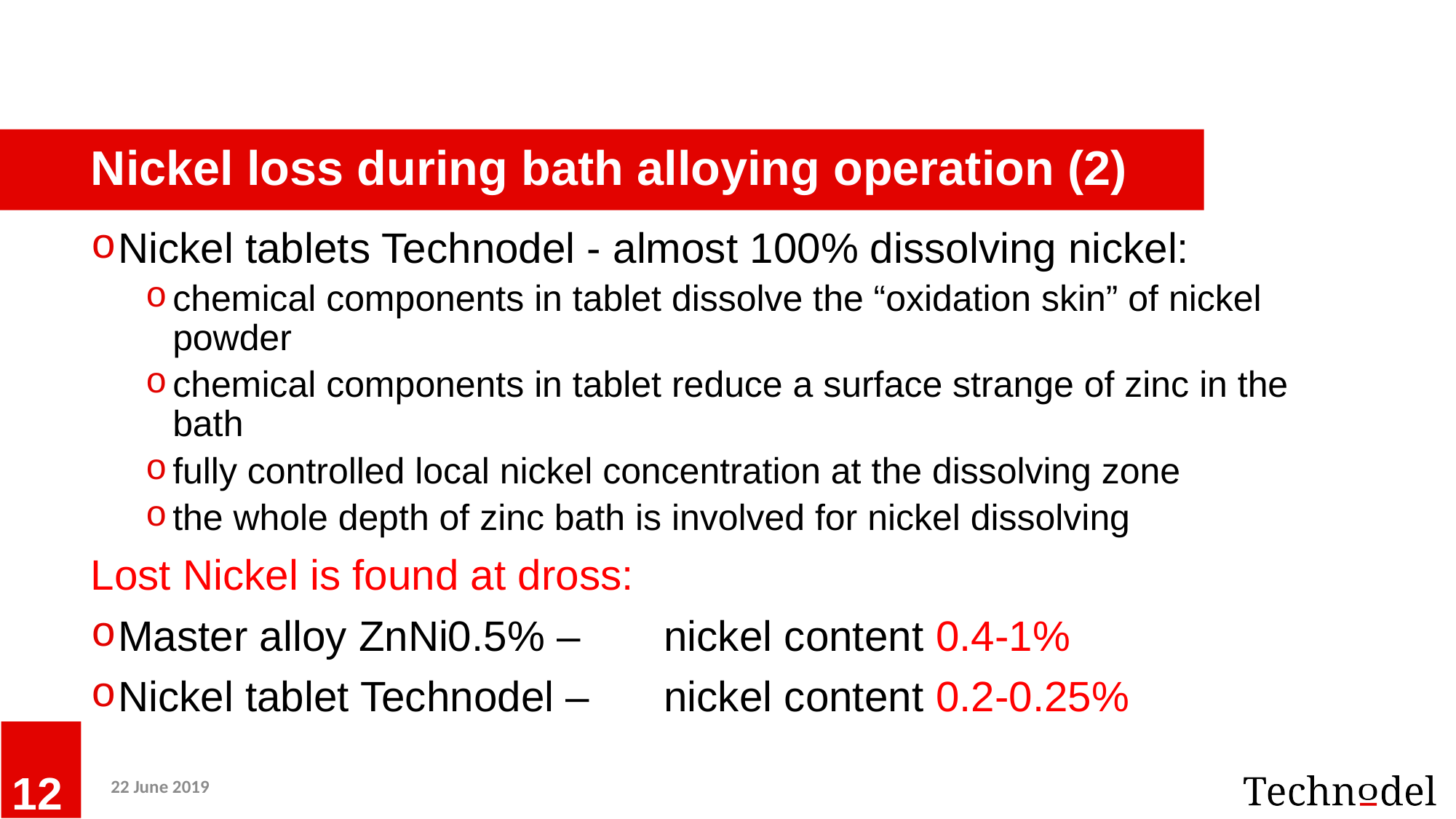

# Nickel loss during bath alloying operation (2)
Nickel tablets Technodel - almost 100% dissolving nickel:
chemical components in tablet dissolve the “oxidation skin” of nickel powder
chemical components in tablet reduce a surface strange of zinc in the bath
fully controlled local nickel concentration at the dissolving zone
the whole depth of zinc bath is involved for nickel dissolving
Lost Nickel is found at dross:
Master alloy ZnNi0.5% – 	nickel content 0.4-1%
Nickel tablet Technodel – 	nickel content 0.2-0.25%

22 June 2019
12